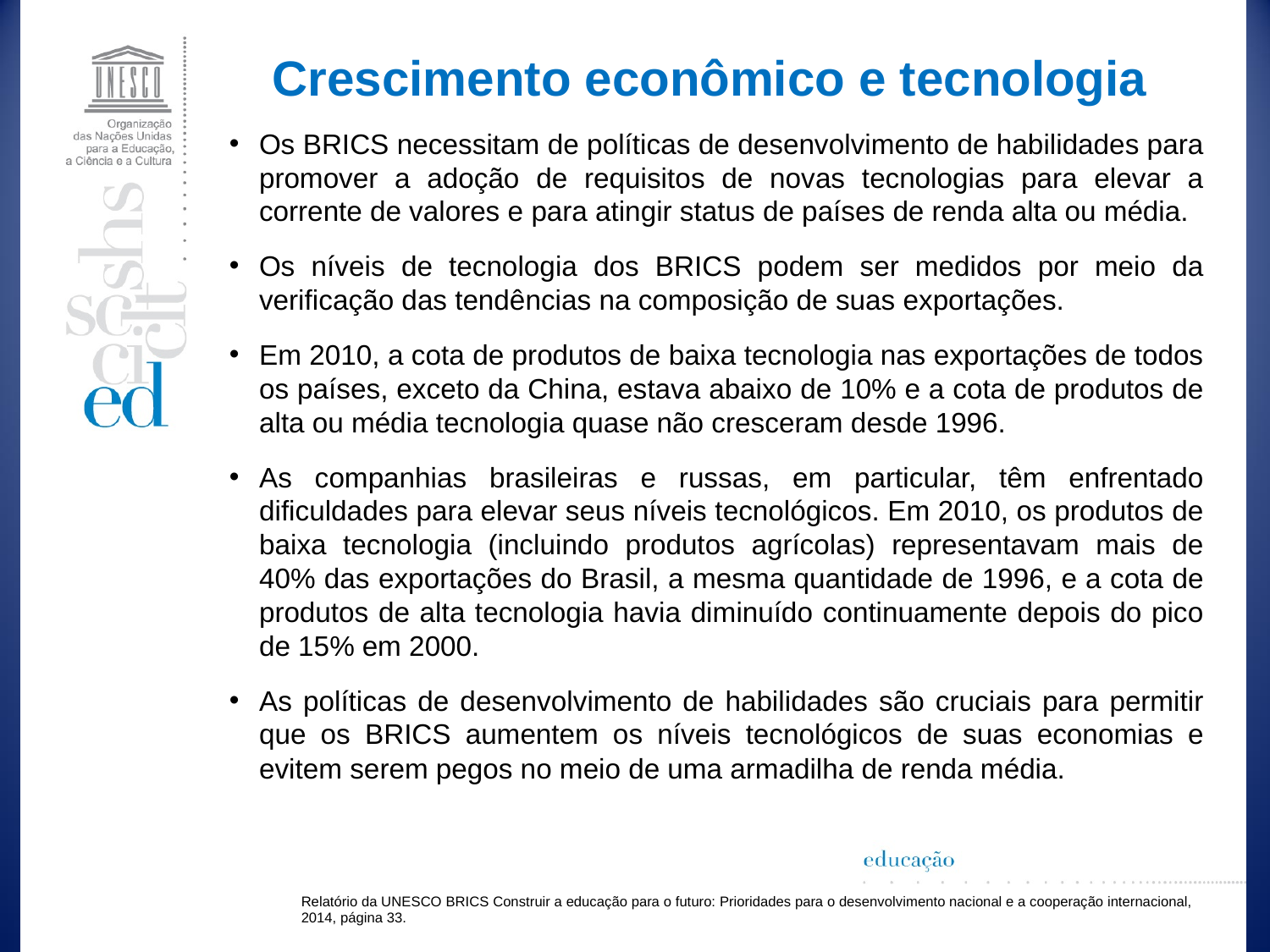

Crescimento econômico e tecnologia
Os BRICS necessitam de políticas de desenvolvimento de habilidades para promover a adoção de requisitos de novas tecnologias para elevar a corrente de valores e para atingir status de países de renda alta ou média.
Os níveis de tecnologia dos BRICS podem ser medidos por meio da verificação das tendências na composição de suas exportações.
Em 2010, a cota de produtos de baixa tecnologia nas exportações de todos os países, exceto da China, estava abaixo de 10% e a cota de produtos de alta ou média tecnologia quase não cresceram desde 1996.
As companhias brasileiras e russas, em particular, têm enfrentado dificuldades para elevar seus níveis tecnológicos. Em 2010, os produtos de baixa tecnologia (incluindo produtos agrícolas) representavam mais de 40% das exportações do Brasil, a mesma quantidade de 1996, e a cota de produtos de alta tecnologia havia diminuído continuamente depois do pico de 15% em 2000.
As políticas de desenvolvimento de habilidades são cruciais para permitir que os BRICS aumentem os níveis tecnológicos de suas economias e evitem serem pegos no meio de uma armadilha de renda média.
Relatório da UNESCO BRICS Construir a educação para o futuro: Prioridades para o desenvolvimento nacional e a cooperação internacional, 2014, página 33.